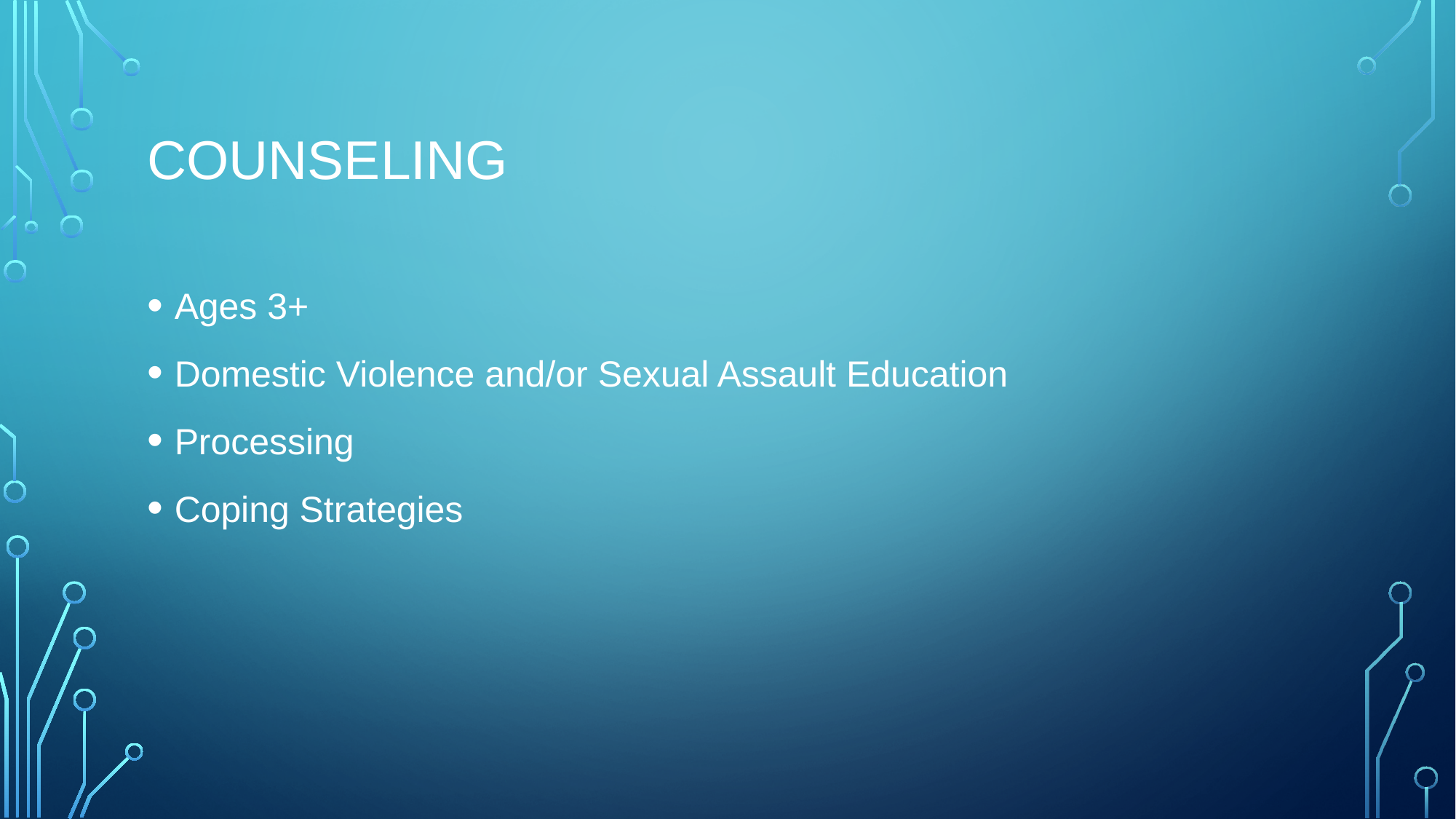

# counseling
Ages 3+
Domestic Violence and/or Sexual Assault Education
Processing
Coping Strategies